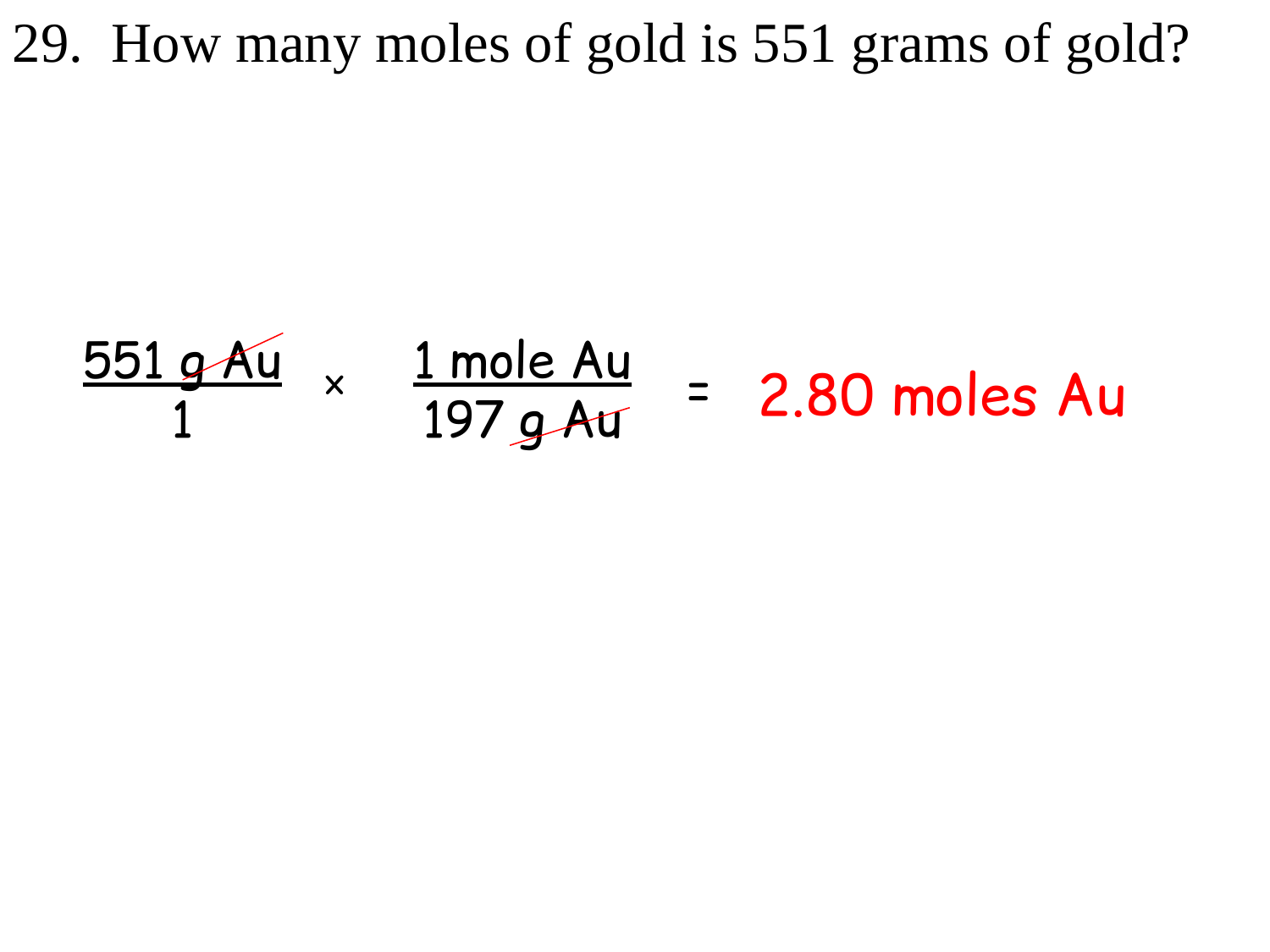

29.  How many moles of gold is 551 grams of gold?

551 g Au
1
1 mole Au
197 g Au
x
=
2.80 moles Au